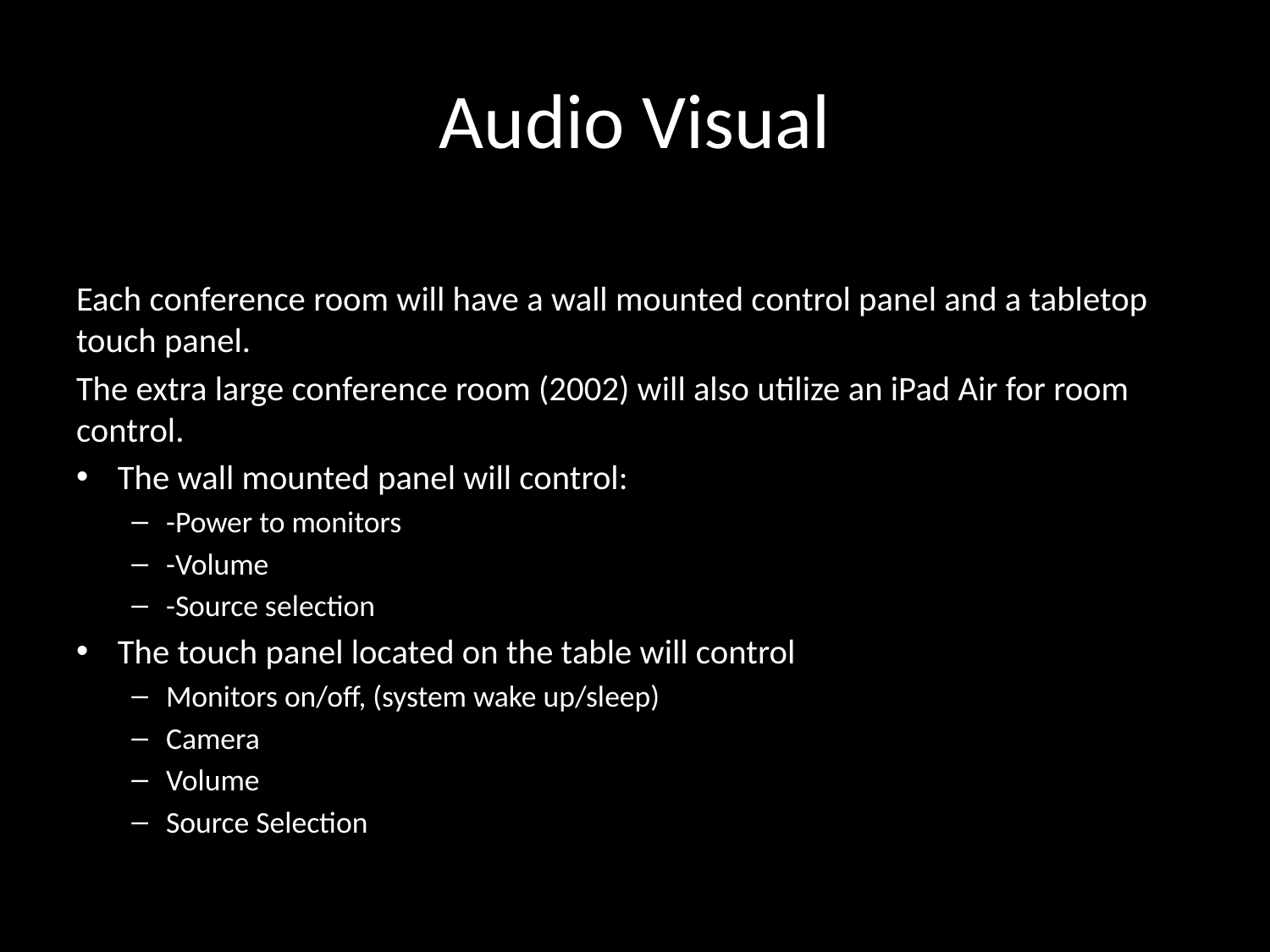

# Audio Visual

Each conference room will have a wall mounted control panel and a tabletop touch panel.
The extra large conference room (2002) will also utilize an iPad Air for room control.
The wall mounted panel will control:
-Power to monitors
-Volume
-Source selection
The touch panel located on the table will control
Monitors on/off, (system wake up/sleep)
Camera
Volume
Source Selection